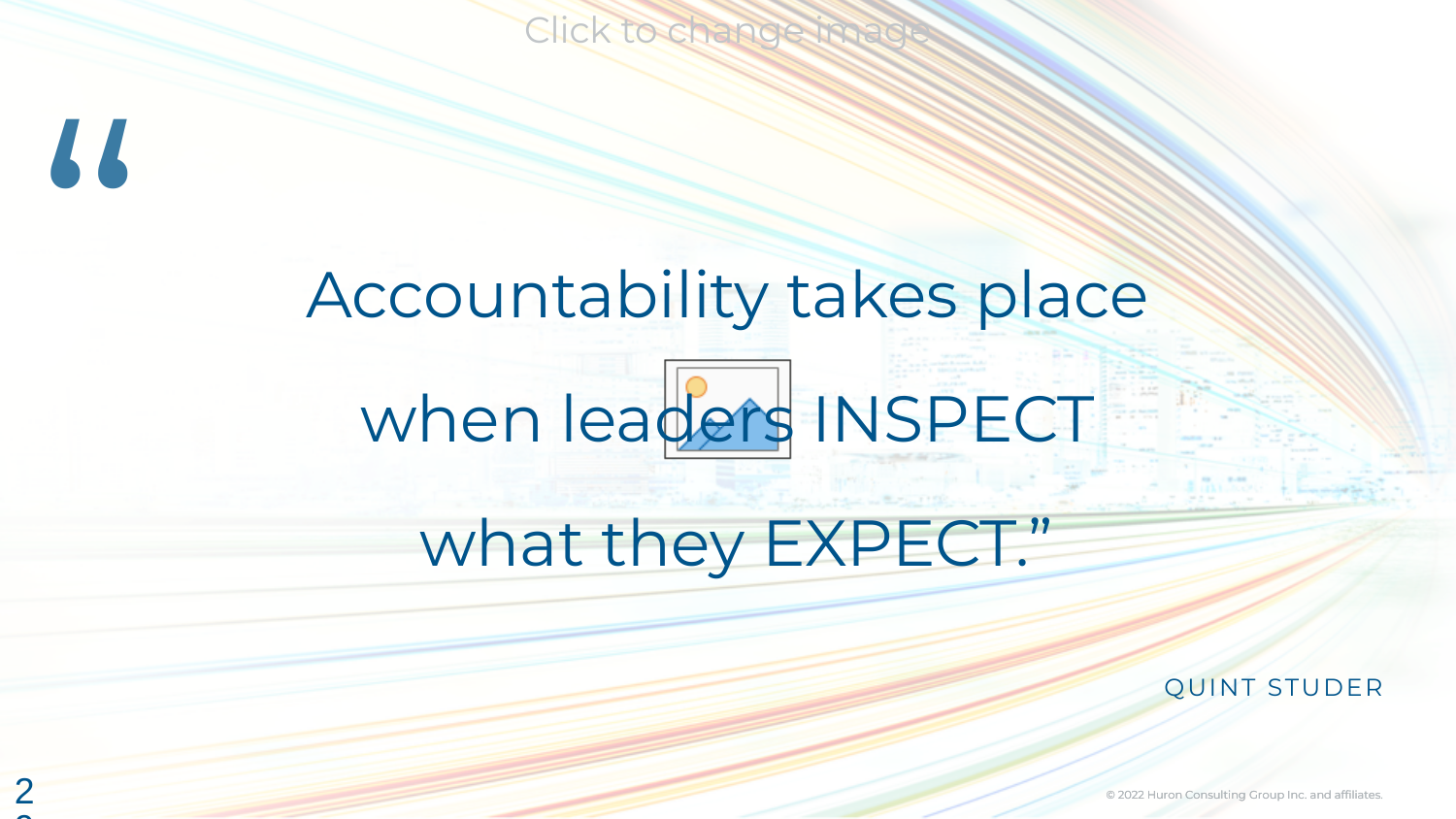

Accountability takes place

when leaders INSPECT

 what they EXPECT
# Accountability takes place when leaders INSPECT what they EXPECT.”
Quint Studer
29
© 2022 Huron Consulting Group Inc. and affiliates.